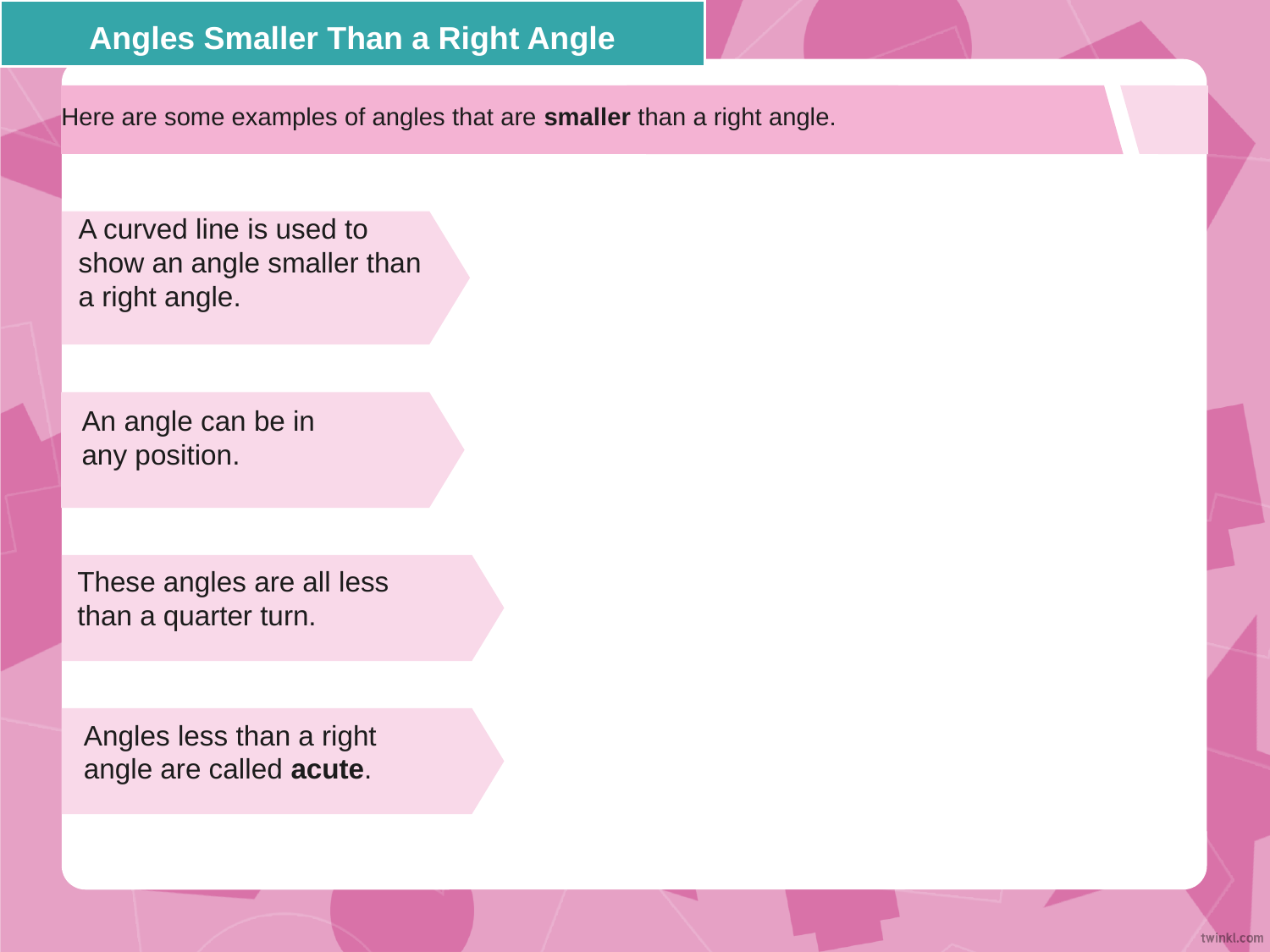

Angles Smaller Than a Right Angle

Here are some examples of angles that are smaller than a right angle.

A curved line is used to show an angle smaller than a right angle.

An angle can be in any position.

These angles are all less than a quarter turn.

Angles less than a right angle are called acute.